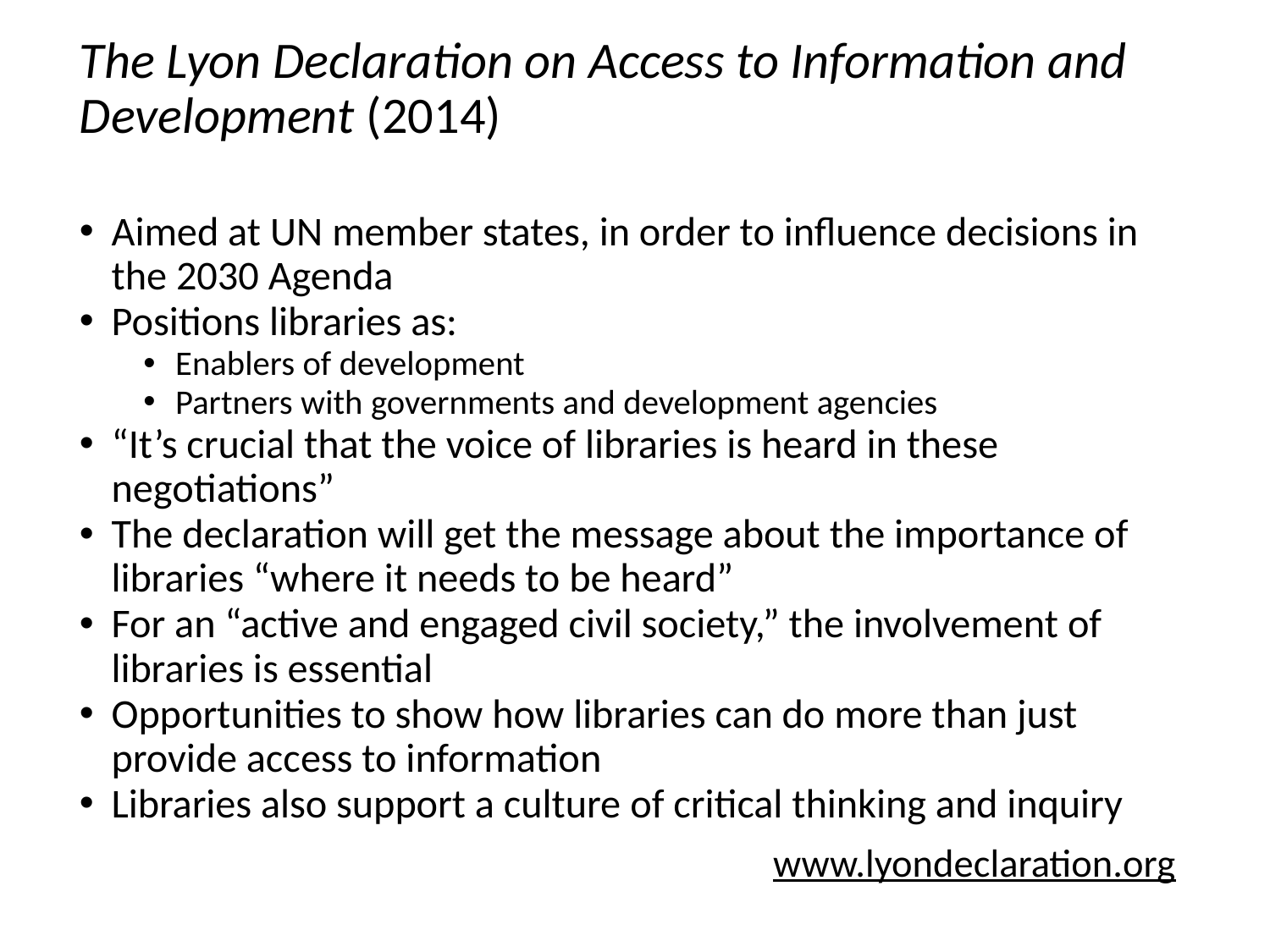

# The Lyon Declaration on Access to Information and  Development (2014)
Aimed at UN member states, in order to influence decisions in the 2030 Agenda
Positions libraries as:
Enablers of development
Partners with governments and development agencies
“It’s crucial that the voice of libraries is heard in these negotiations”
The declaration will get the message about the importance of libraries “where it needs to be heard”
For an “active and engaged civil society,” the involvement of libraries is essential
Opportunities to show how libraries can do more than just provide access to information
Libraries also support a culture of critical thinking and inquiry
www.lyondeclaration.org